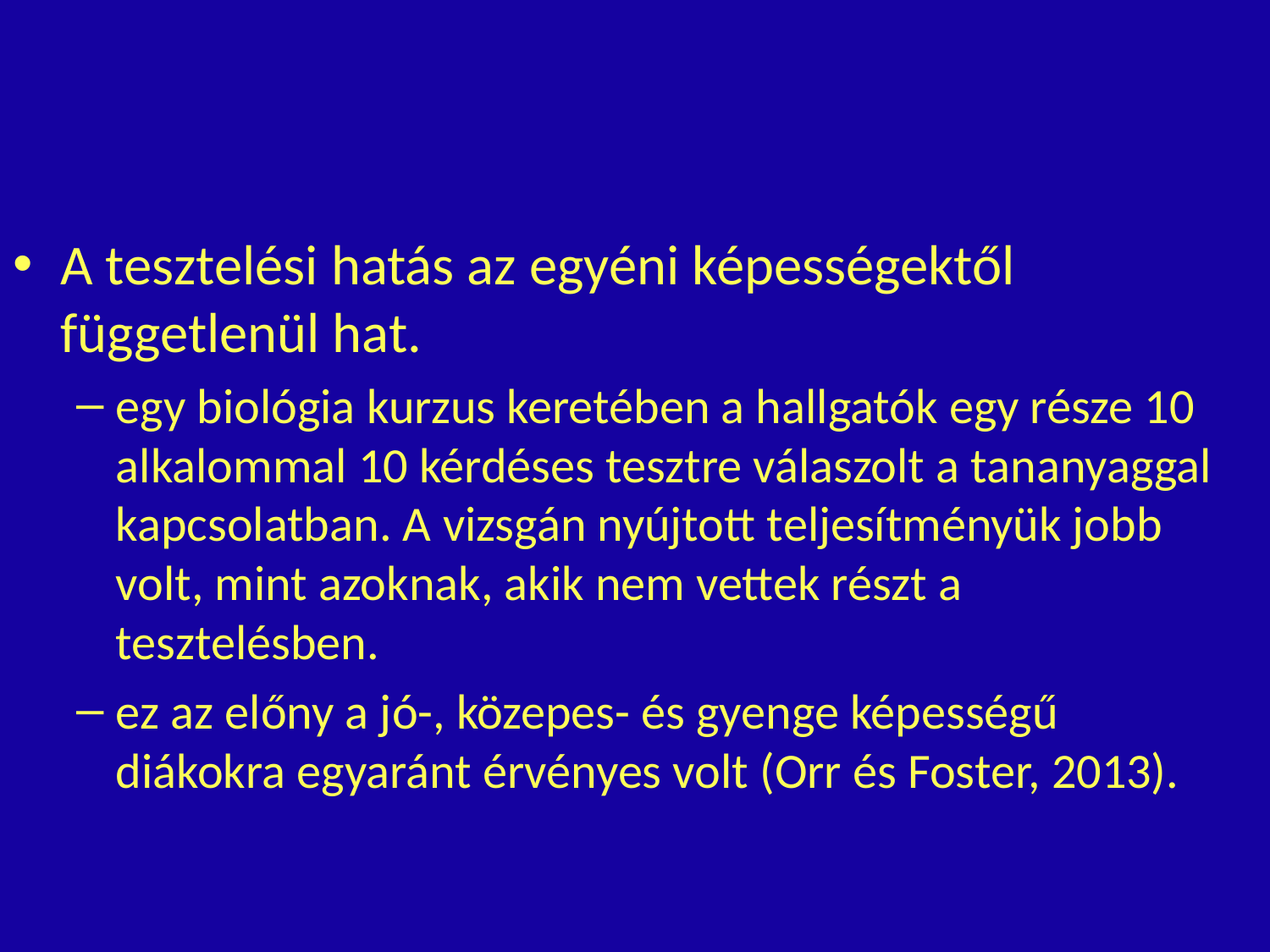

#
A tesztelési hatás az egyéni képességektől függetlenül hat.
egy biológia kurzus keretében a hallgatók egy része 10 alkalommal 10 kérdéses tesztre válaszolt a tananyaggal kapcsolatban. A vizsgán nyújtott teljesítményük jobb volt, mint azoknak, akik nem vettek részt a tesztelésben.
ez az előny a jó-, közepes- és gyenge képességű diákokra egyaránt érvényes volt (Orr és Foster, 2013).